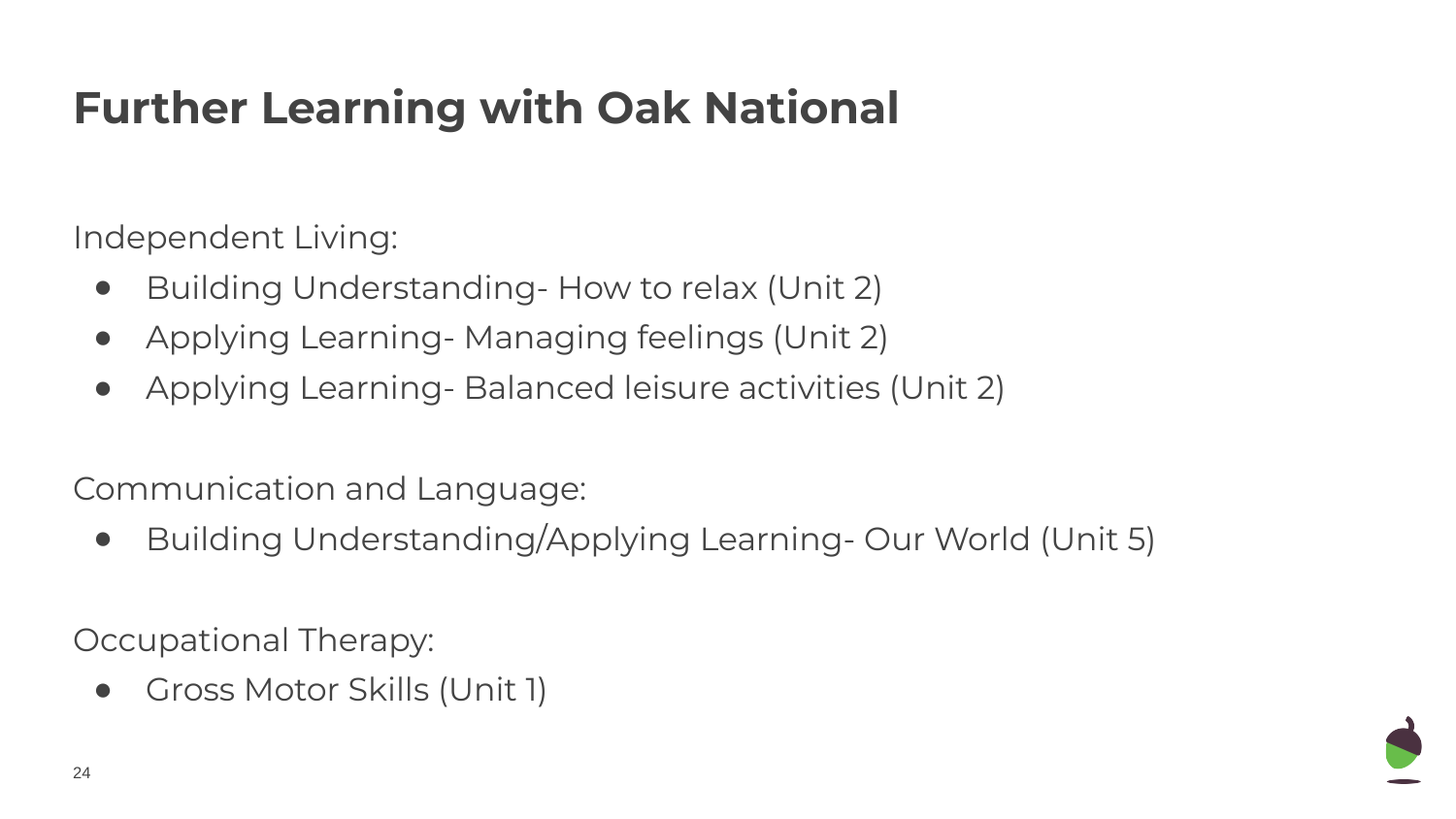

# Further Learning with Oak National

Independent Living:
Building Understanding- How to relax (Unit 2)
Applying Learning- Managing feelings (Unit 2)
Applying Learning- Balanced leisure activities (Unit 2)

Communication and Language:
Building Understanding/Applying Learning- Our World (Unit 5)

Occupational Therapy:
Gross Motor Skills (Unit 1)
24